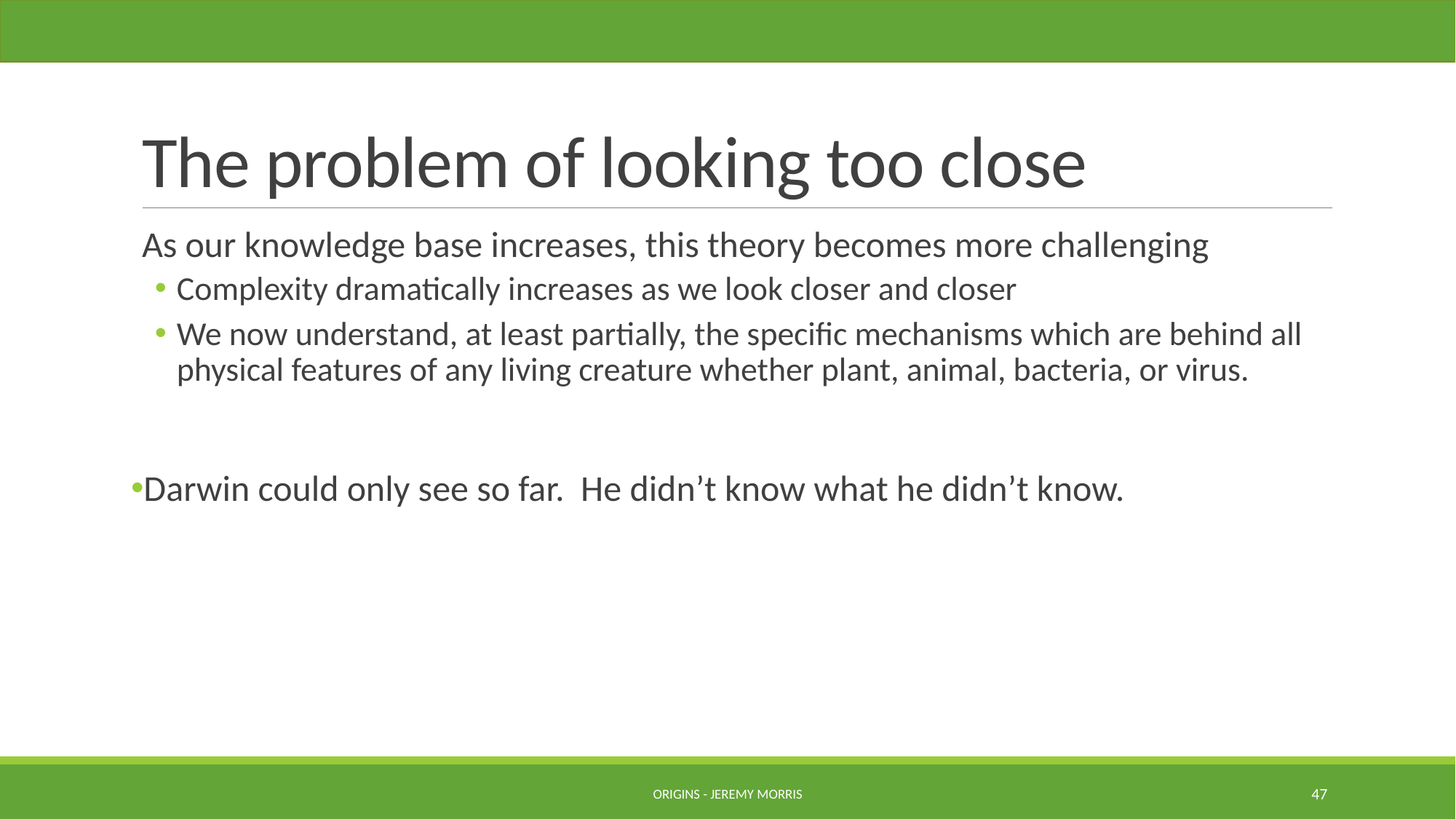

# The problem of looking too close
As our knowledge base increases, this theory becomes more challenging
Complexity dramatically increases as we look closer and closer
We now understand, at least partially, the specific mechanisms which are behind all physical features of any living creature whether plant, animal, bacteria, or virus.

Darwin could only see so far.  He didn’t know what he didn’t know.

Origins - Jeremy Morris
47